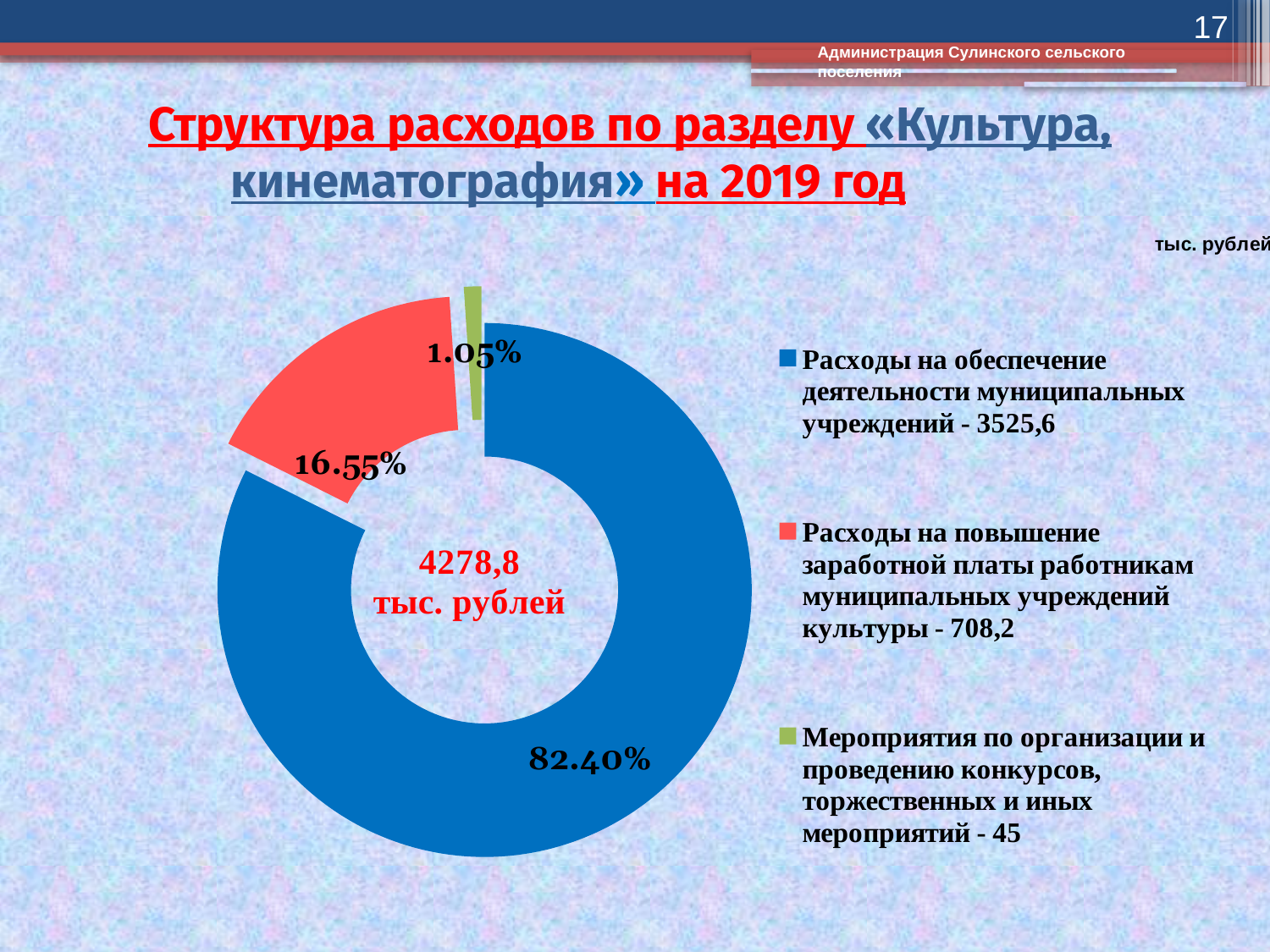

17
Администрация Сулинского сельского поселения
# Структура расходов по разделу «Культура, кинематография» на 2019 год

### Chart

| Category | Столбец1 |
|---|---|
| Расходы на обеспечение деятельности муниципальных учреждений - 3525,6 | 3525.6 |
| Расходы на повышение заработной платы работникам муниципальных учреждений культуры - 708,2 | 708.2 |
| Мероприятия по организации и проведению конкурсов, торжественных и иных мероприятий - 45 | 45.0 |